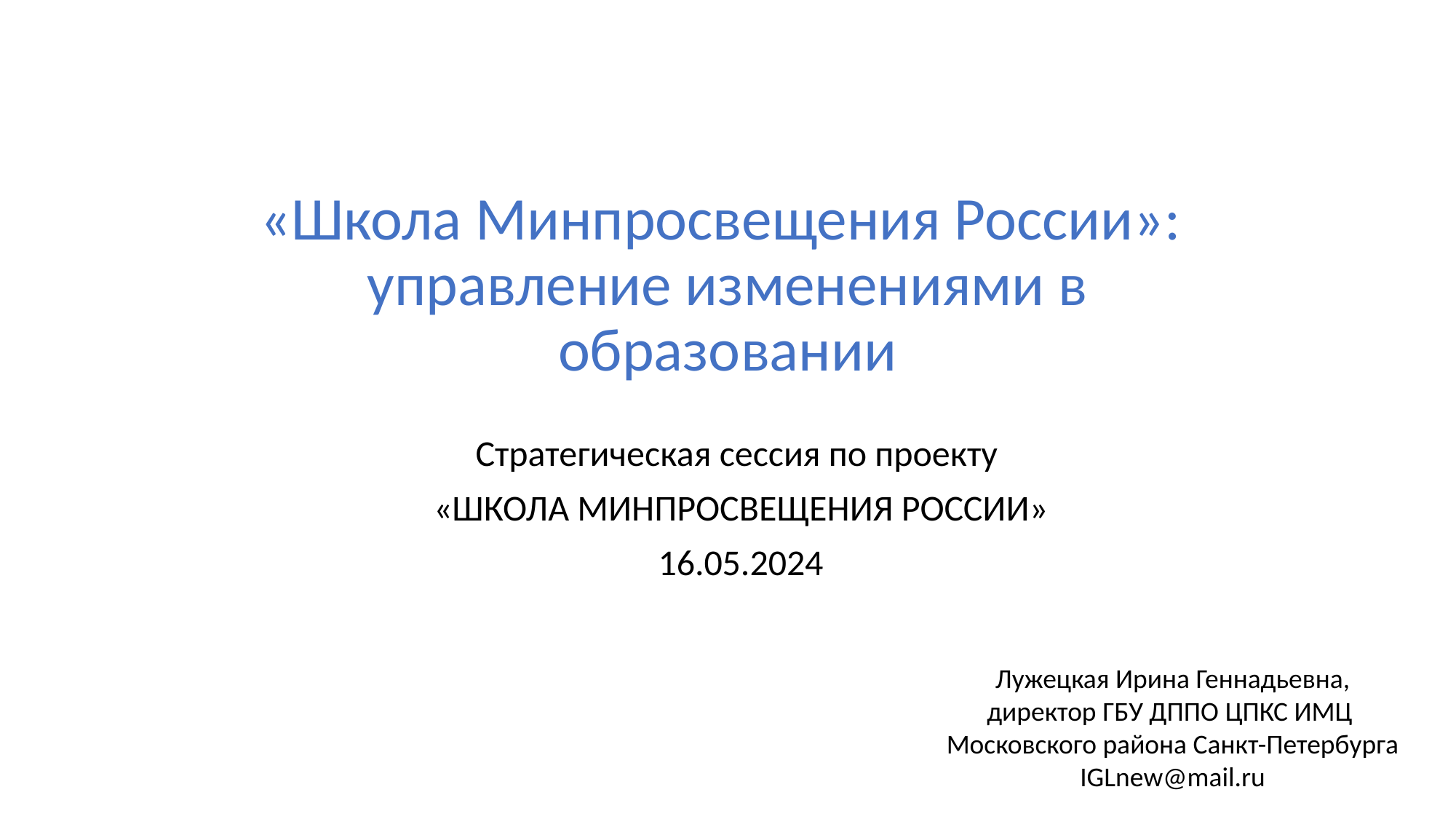

# «Школа Минпросвещения России»: управление изменениями в образовании
Стратегическая сессия по проекту
«ШКОЛА МИНПРОСВЕЩЕНИЯ РОССИИ»
16.05.2024

Лужецкая Ирина Геннадьевна,
директор ГБУ ДППО ЦПКС ИМЦ
Московского района Санкт-Петербурга
IGLnew@mail.ru